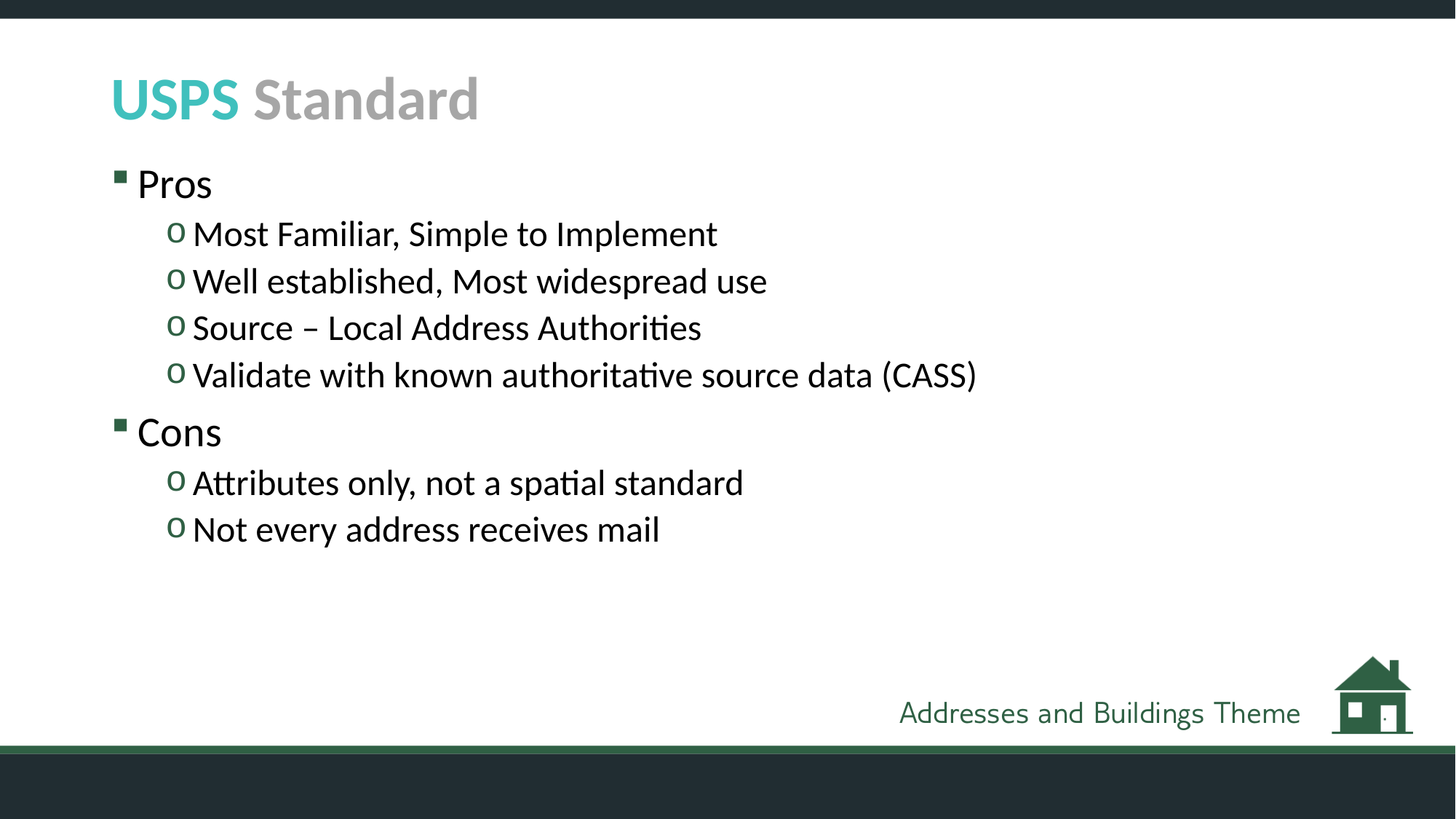

# USPS Standard
Pros
Most Familiar, Simple to Implement
Well established, Most widespread use
Source – Local Address Authorities
Validate with known authoritative source data (CASS)
Cons
Attributes only, not a spatial standard
Not every address receives mail